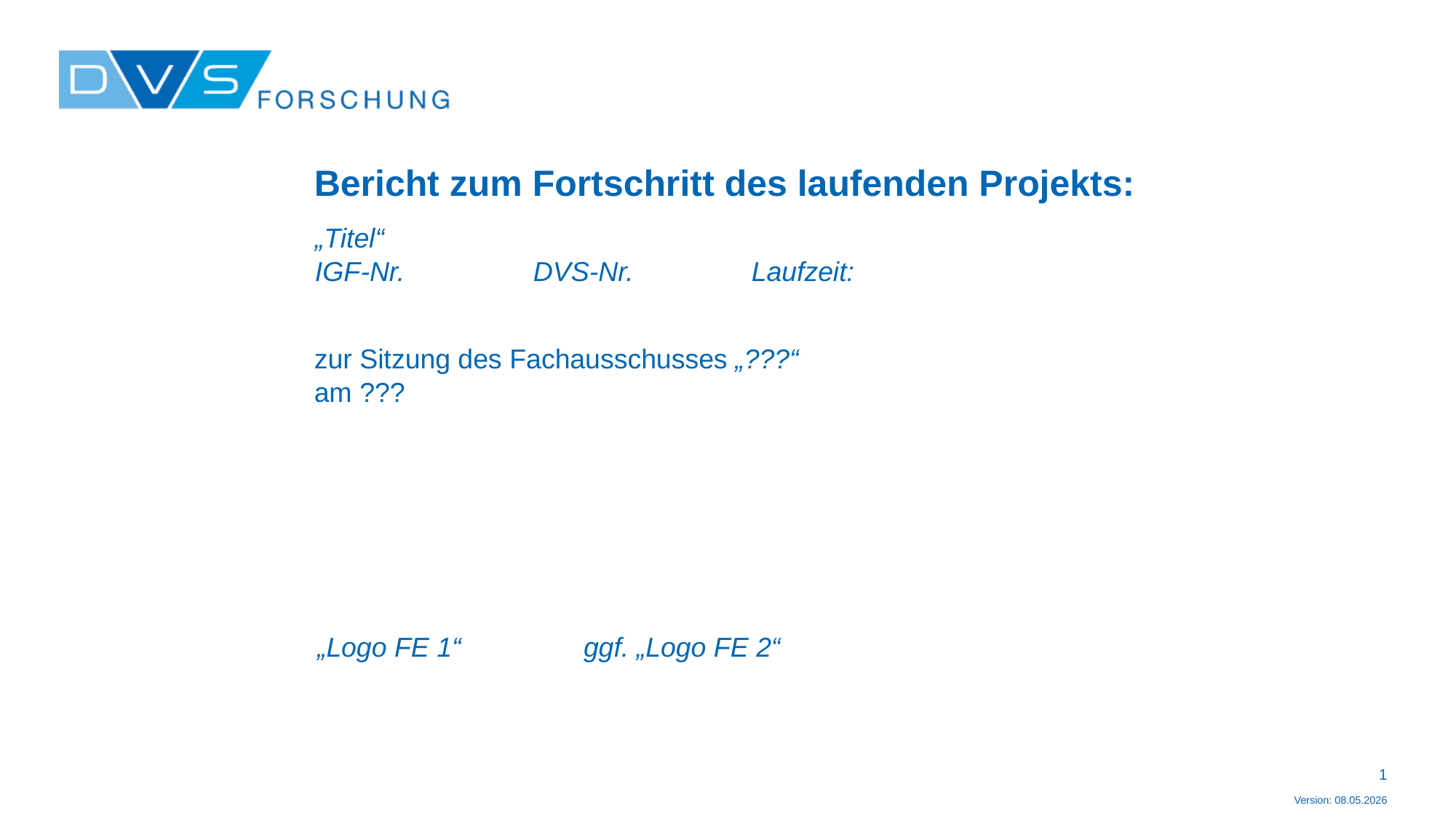

Bericht zum Fortschritt des laufenden Projekts:
„Titel“
IGF-Nr.		DVS-Nr.		Laufzeit:
zur Sitzung des Fachausschusses „???“
am ???

„Logo FE 1“
ggf. „Logo FE 2“